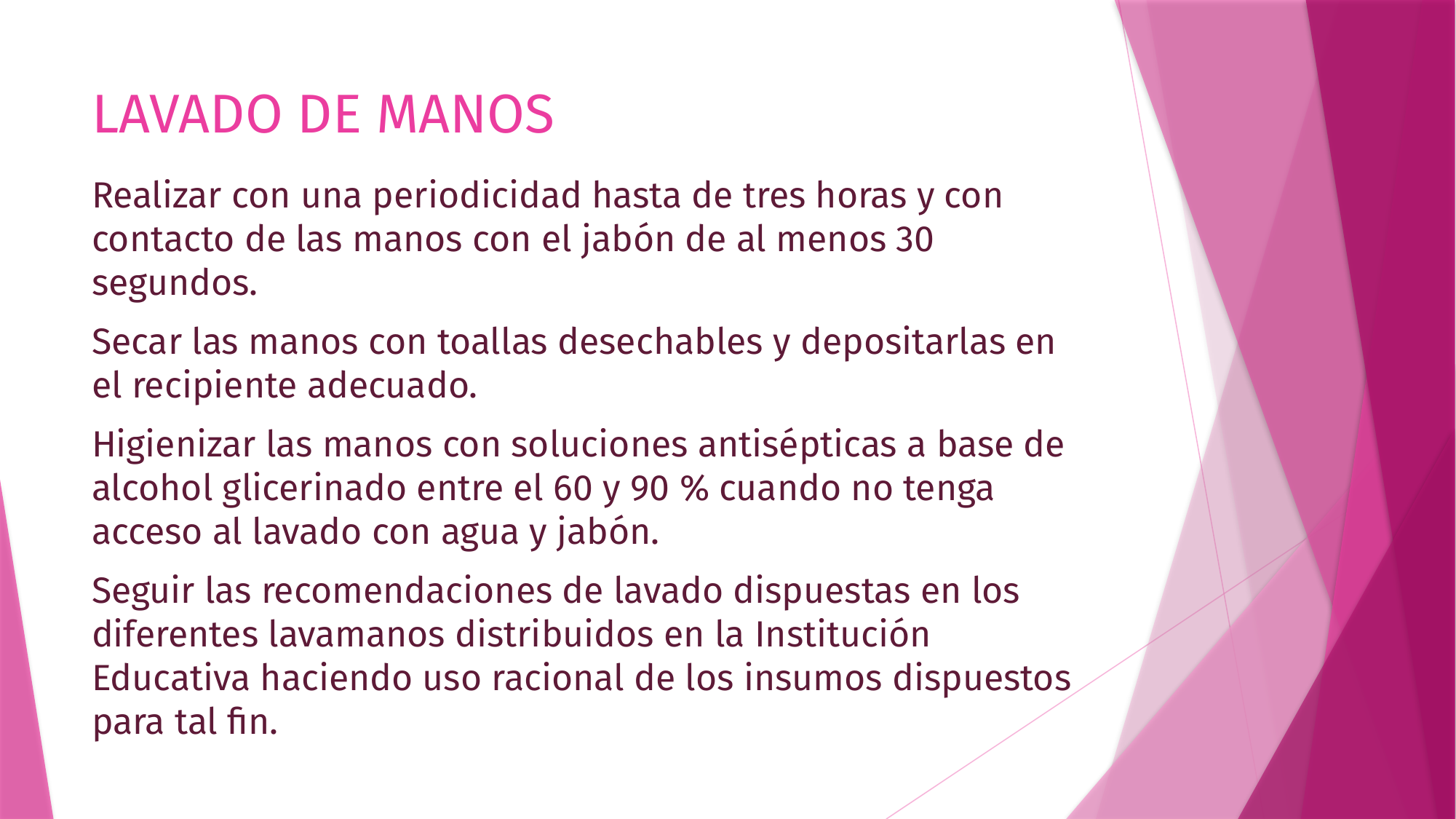

# LAVADO DE MANOS
Realizar con una periodicidad hasta de tres horas y con contacto de las manos con el jabón de al menos 30 segundos.
Secar las manos con toallas desechables y depositarlas en el recipiente adecuado.
Higienizar las manos con soluciones antisépticas a base de alcohol glicerinado entre el 60 y 90 % cuando no tenga acceso al lavado con agua y jabón.
Seguir las recomendaciones de lavado dispuestas en los diferentes lavamanos distribuidos en la Institución Educativa haciendo uso racional de los insumos dispuestos para tal fin.